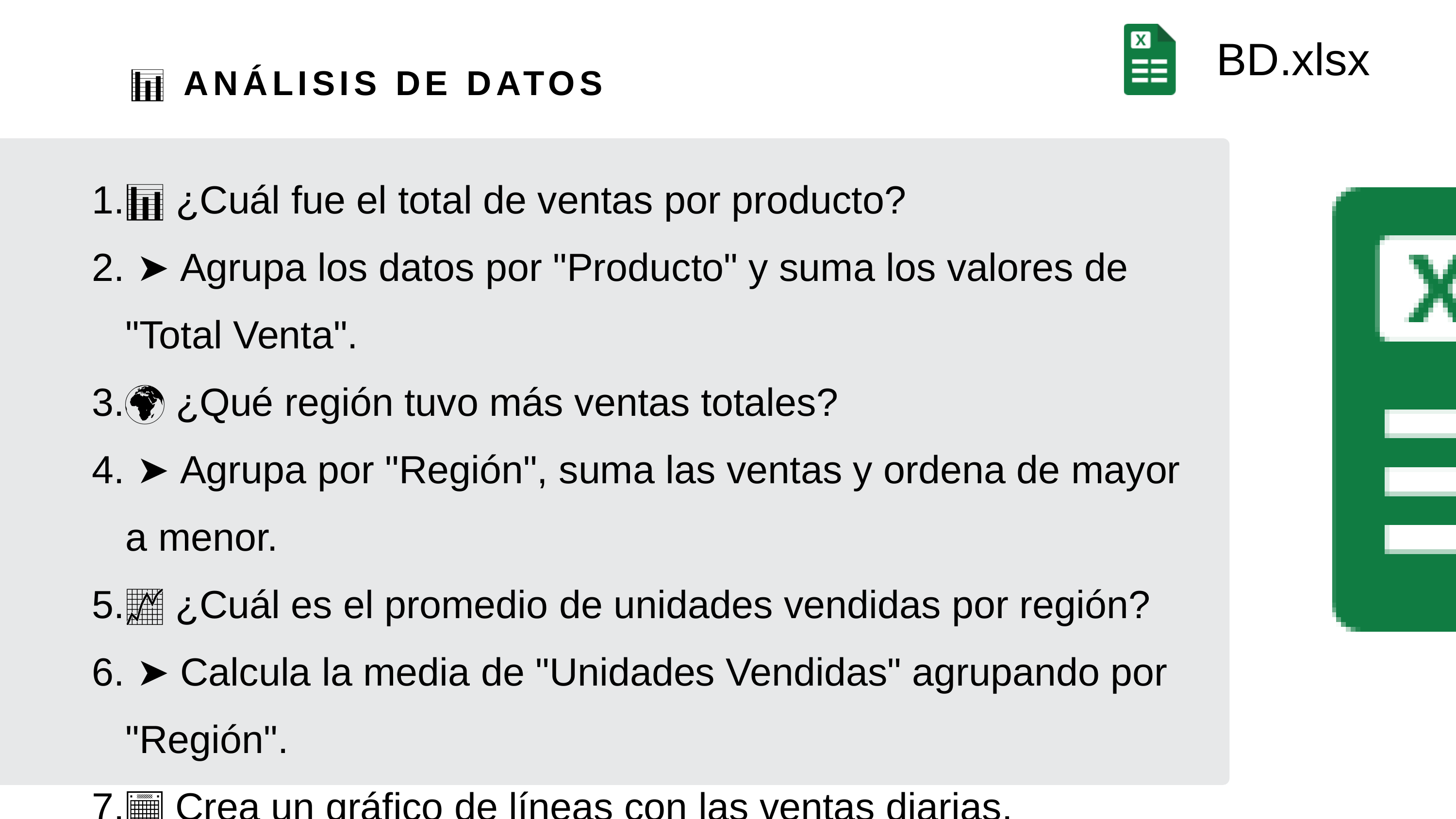

BD.xlsx
📊 ANÁLISIS DE DATOS

📊 ¿Cuál fue el total de ventas por producto?
 ➤ Agrupa los datos por "Producto" y suma los valores de "Total Venta".
🌍 ¿Qué región tuvo más ventas totales?
 ➤ Agrupa por "Región", suma las ventas y ordena de mayor a menor.
📈 ¿Cuál es el promedio de unidades vendidas por región?
 ➤ Calcula la media de "Unidades Vendidas" agrupando por "Región".
📅 Crea un gráfico de líneas con las ventas diarias.
 ➤ Usa "Fecha" como eje X y "Total Venta" como eje Y para visualizar la evolución.